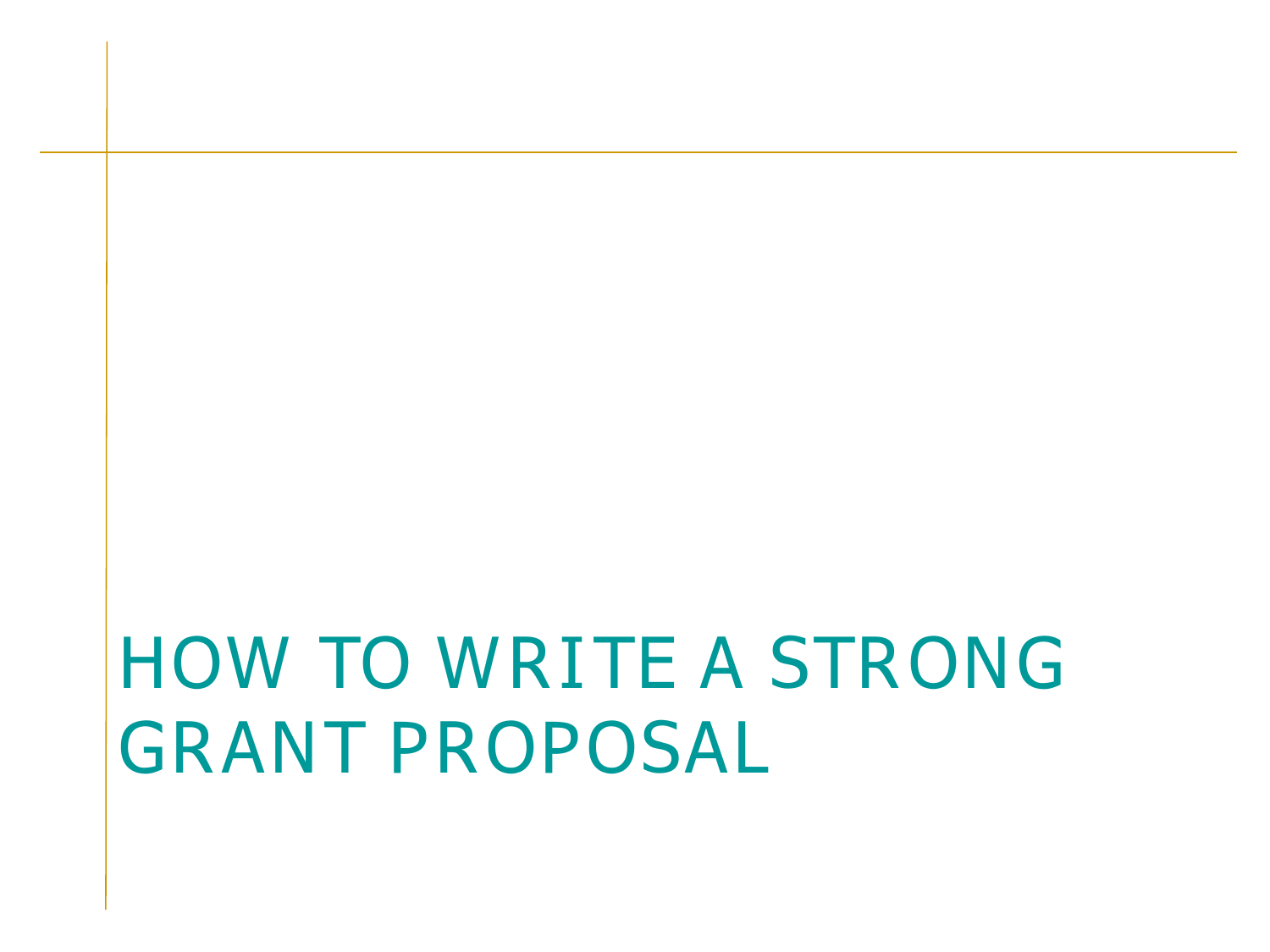

# HOW To WRITE A STRONG GRANT PROPOSAL